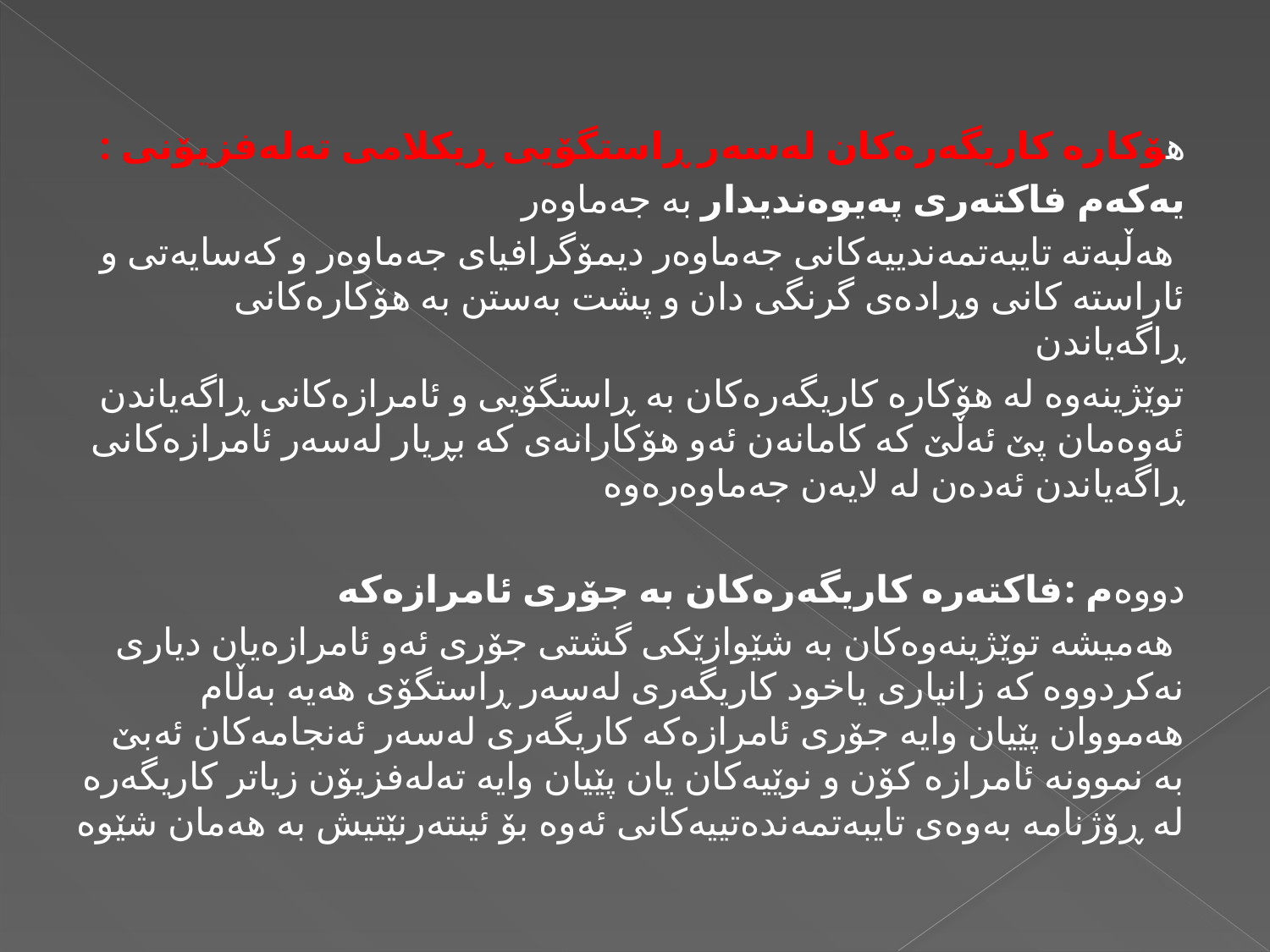

هۆکارە کاریگەرەکان لەسەر ڕاستگۆیی ڕیکلامی تەلەفزیۆنی :
یەکەم فاکتەری پەیوەندیدار بە جەماوەر
 هەڵبەتە تایبەتمەندییەکانی جەماوەر دیمۆگرافیای جەماوەر و کەسایەتی و ئاراستە کانی وڕادەی گرنگی دان و پشت بەستن بە هۆکارەکانی ڕاگەیاندن
توێژینەوە لە هۆکارە کاریگەرەکان بە ڕاستگۆیی و ئامرازەکانی ڕاگەیاندن ئەوەمان پێ ئەڵێ کە کامانەن ئەو هۆکارانەی کە بڕیار لەسەر ئامرازەکانی ڕاگەیاندن ئەدەن لە لایەن جەماوەرەوە

دووەم :فاکتەرە کاریگەرەکان بە جۆری ئامرازەکە
 هەمیشە توێژینەوەکان بە شێوازێکی گشتی جۆری ئەو ئامرازەیان دیاری نەکردووە کە زانیاری یاخود کاریگەری لەسەر ڕاستگۆی هەیە بەڵام هەمووان پێیان وایە جۆری ئامرازەکە کاریگەری لەسەر ئەنجامەکان ئەبێ بە نموونە ئامرازە کۆن و نوێیەکان یان پێیان وایە تەلەفزیۆن زیاتر کاریگەرە لە ڕۆژنامە بەوەی تایبەتمەندەتییەکانی ئەوە بۆ ئینتەرنێتیش بە هەمان شێوە